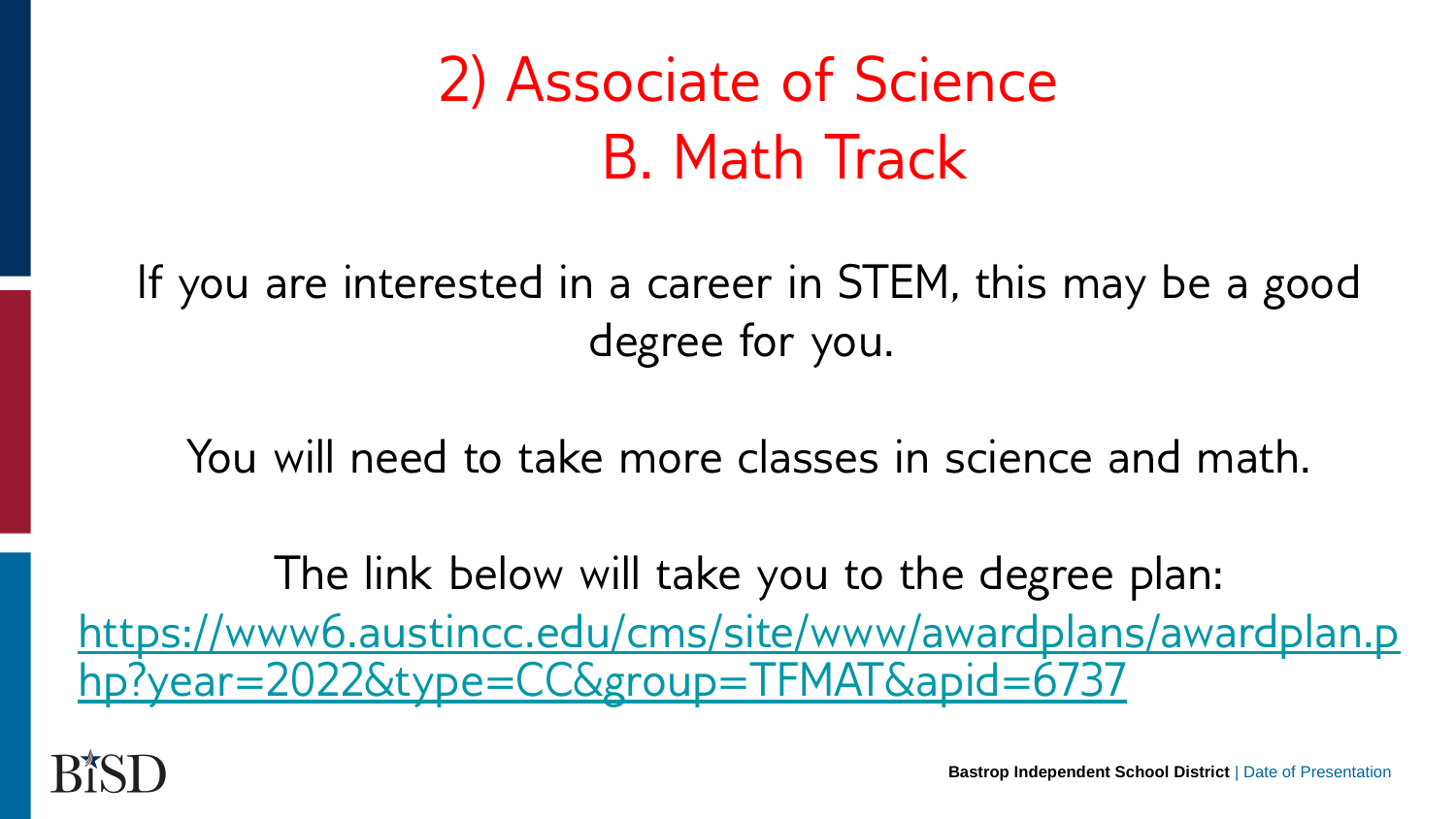

2) Associate of Science
B. Math Track

If you are interested in a career in STEM, this may be a good degree for you.

You will need to take more classes in science and math.

The link below will take you to the degree plan:
https://www6.austincc.edu/cms/site/www/awardplans/awardplan.php?year=2022&type=CC&group=TFMAT&apid=6737